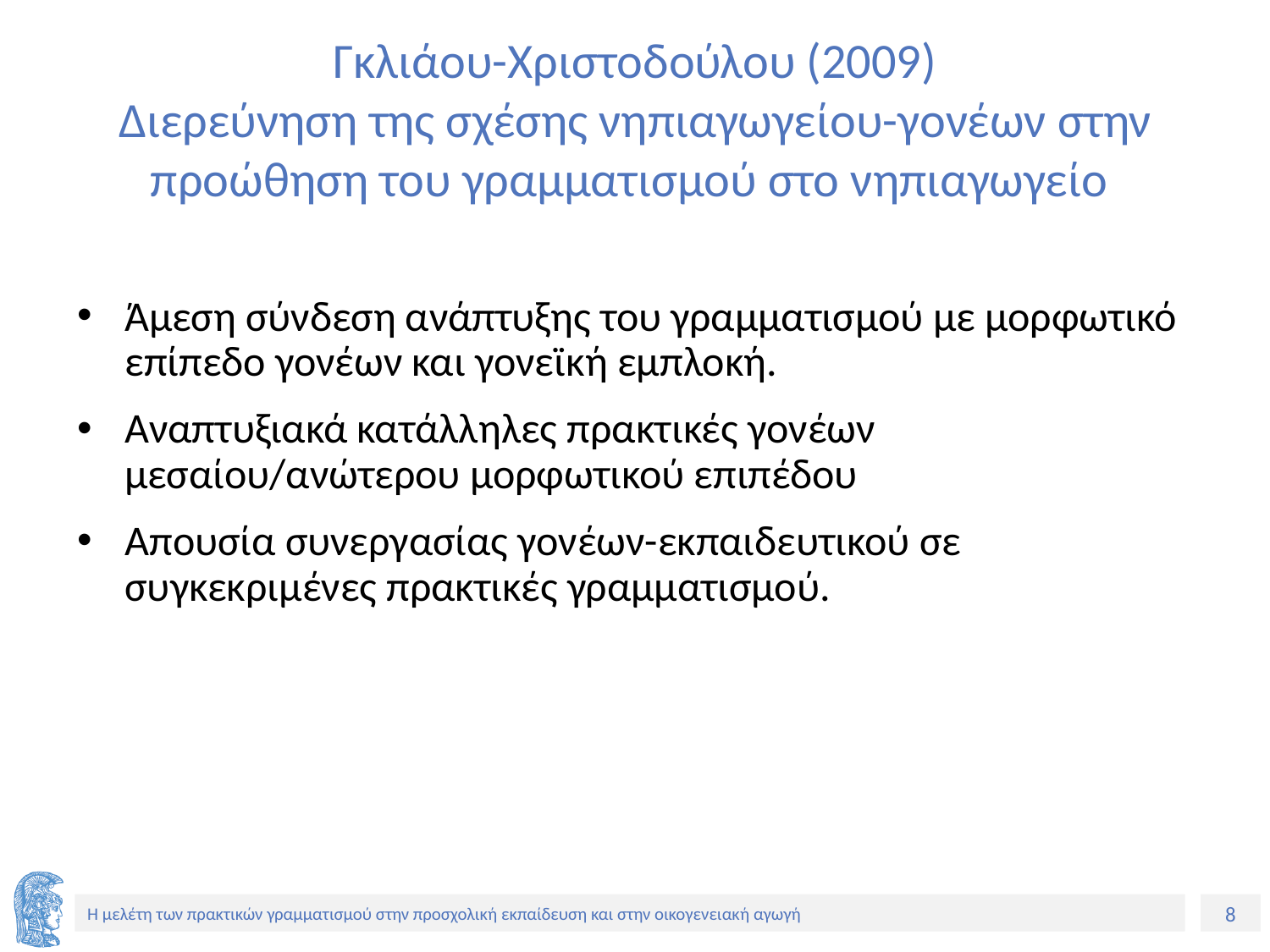

# Γκλιάου-Χριστοδούλου (2009) Διερεύνηση της σχέσης νηπιαγωγείου-γονέων στην προώθηση του γραμματισμού στο νηπιαγωγείο

Άμεση σύνδεση ανάπτυξης του γραμματισμού με μορφωτικό επίπεδο γονέων και γονεϊκή εμπλοκή.
Αναπτυξιακά κατάλληλες πρακτικές γονέων μεσαίου/ανώτερου μορφωτικού επιπέδου
Απουσία συνεργασίας γονέων-εκπαιδευτικού σε συγκεκριμένες πρακτικές γραμματισμού.